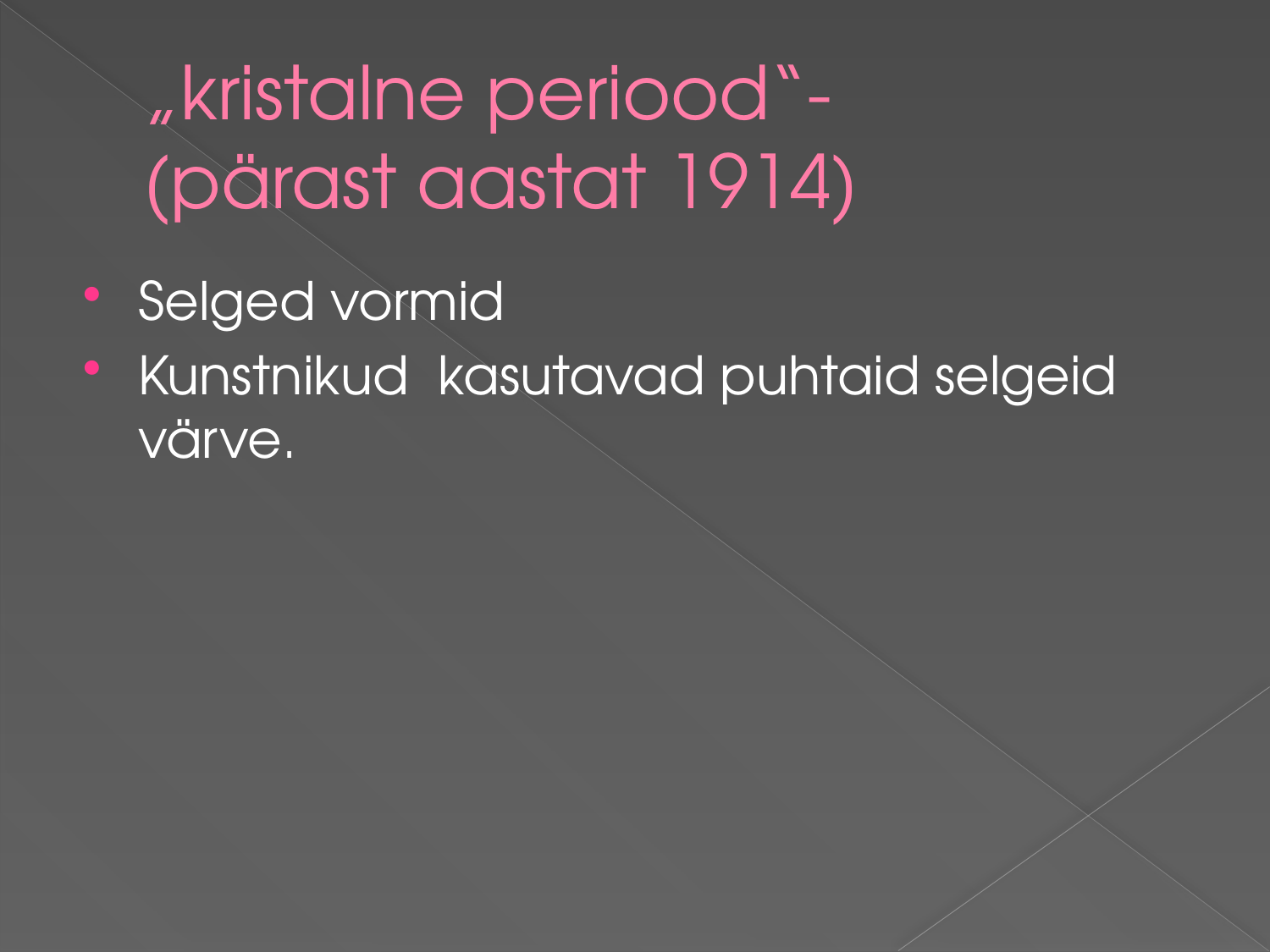

# „kristalne periood“- (pärast aastat 1914)
Selged vormid
Kunstnikud  kasutavad puhtaid selgeid värve.